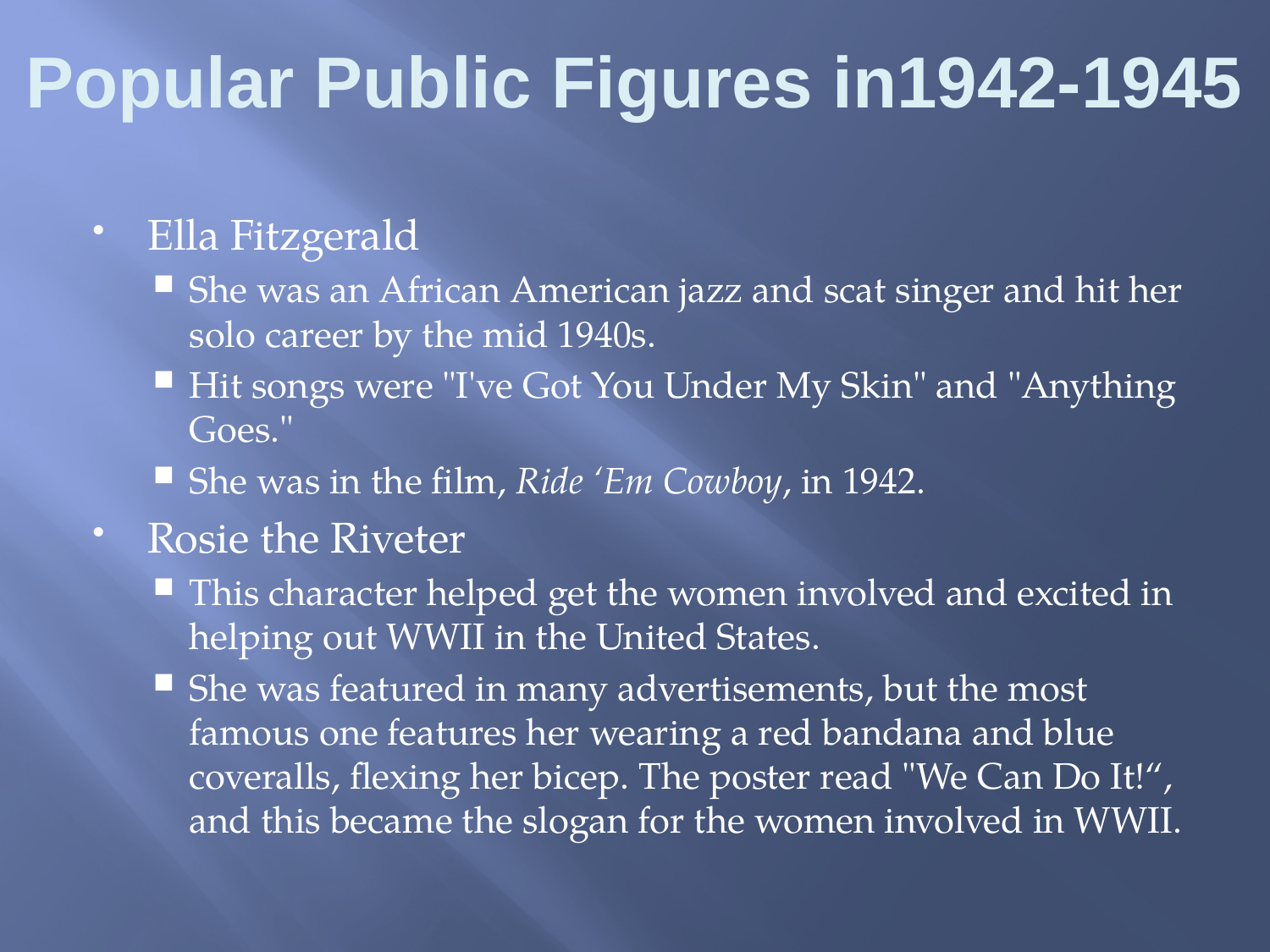

# Popular Public Figures in1942-1945
Ella Fitzgerald
She was an African American jazz and scat singer and hit her solo career by the mid 1940s.
Hit songs were "I've Got You Under My Skin" and "Anything Goes."
She was in the film, Ride ‘Em Cowboy, in 1942.
Rosie the Riveter
This character helped get the women involved and excited in helping out WWII in the United States.
She was featured in many advertisements, but the most famous one features her wearing a red bandana and blue coveralls, flexing her bicep. The poster read "We Can Do It!“, and this became the slogan for the women involved in WWII.